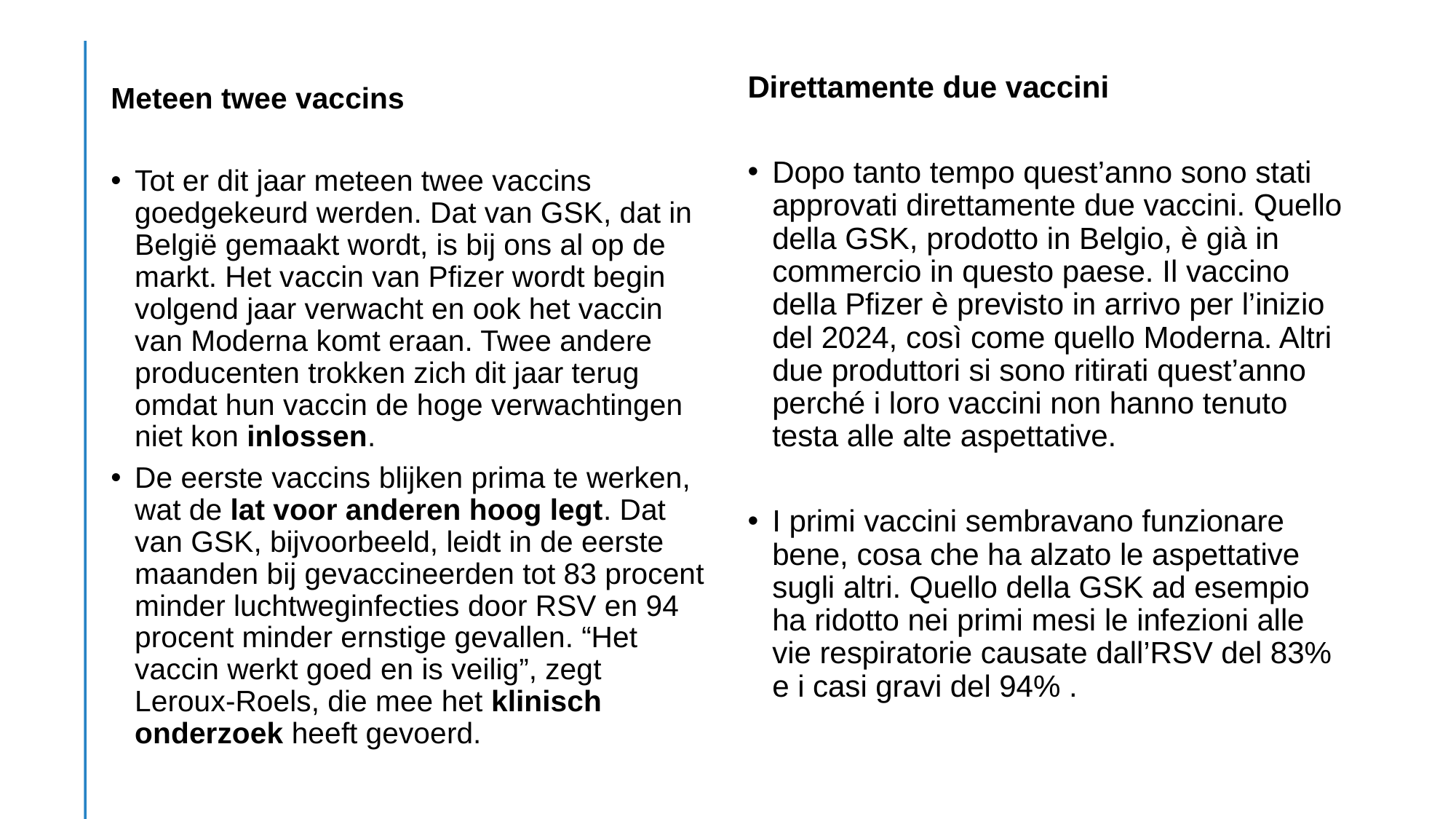

Direttamente due vaccini

Dopo tanto tempo quest’anno sono stati approvati direttamente due vaccini. Quello della GSK, prodotto in Belgio, è già in commercio in questo paese. Il vaccino della Pfizer è previsto in arrivo per l’inizio del 2024, così come quello Moderna. Altri due produttori si sono ritirati quest’anno perché i loro vaccini non hanno tenuto testa alle alte aspettative.

I primi vaccini sembravano funzionare bene, cosa che ha alzato le aspettative sugli altri. Quello della GSK ad esempio ha ridotto nei primi mesi le infezioni alle vie respiratorie causate dall’RSV del 83%  e i casi gravi del 94% .

Meteen twee vaccins

Tot er dit jaar meteen twee vaccins goedgekeurd werden. Dat van GSK, dat in België gemaakt wordt, is bij ons al op de markt. Het vaccin van Pfizer wordt begin volgend jaar verwacht en ook het vaccin van Moderna komt eraan. Twee andere producenten trokken zich dit jaar terug omdat hun vaccin de hoge verwachtingen niet kon inlossen.
De eerste vaccins blijken prima te werken, wat de lat voor anderen hoog legt. Dat van GSK, bijvoorbeeld, leidt in de eerste maanden bij gevaccineerden tot 83 procent minder luchtweginfecties door RSV en 94 procent minder ernstige gevallen. “Het vaccin werkt goed en is veilig”, zegt Leroux-Roels, die mee het klinisch onderzoek heeft gevoerd.